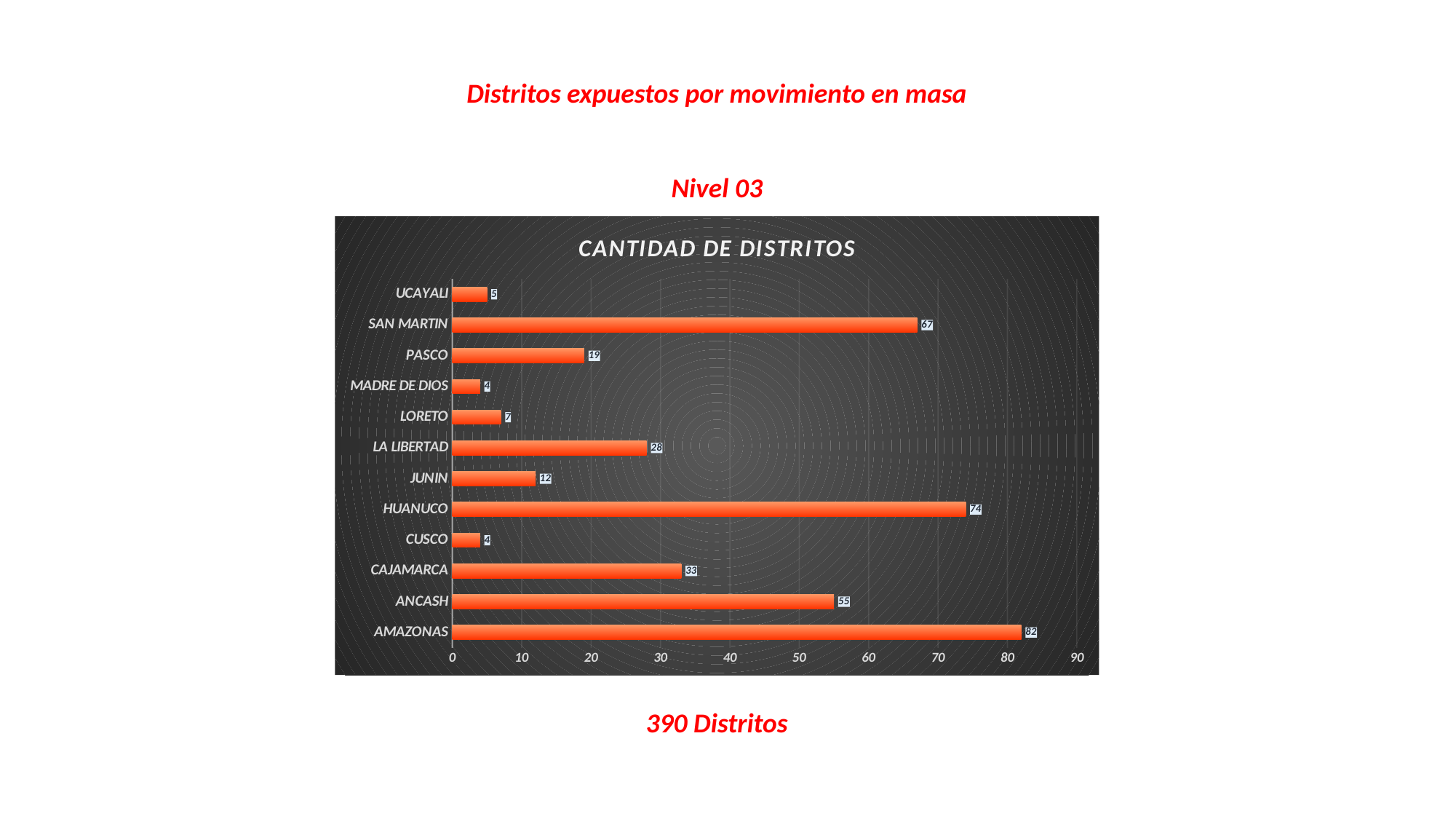

Distritos expuestos por movimiento en masa
Nivel 03

### Chart: CANTIDAD DE DISTRITOS

| Category | CANTIDAD DE DISTRITOS |
|---|---|
| AMAZONAS | 82.0 |
| ANCASH | 55.0 |
| CAJAMARCA | 33.0 |
| CUSCO | 4.0 |
| HUANUCO | 74.0 |
| JUNIN | 12.0 |
| LA LIBERTAD | 28.0 |
| LORETO | 7.0 |
| MADRE DE DIOS | 4.0 |
| PASCO | 19.0 |
| SAN MARTIN | 67.0 |
| UCAYALI | 5.0 |
390 Distritos